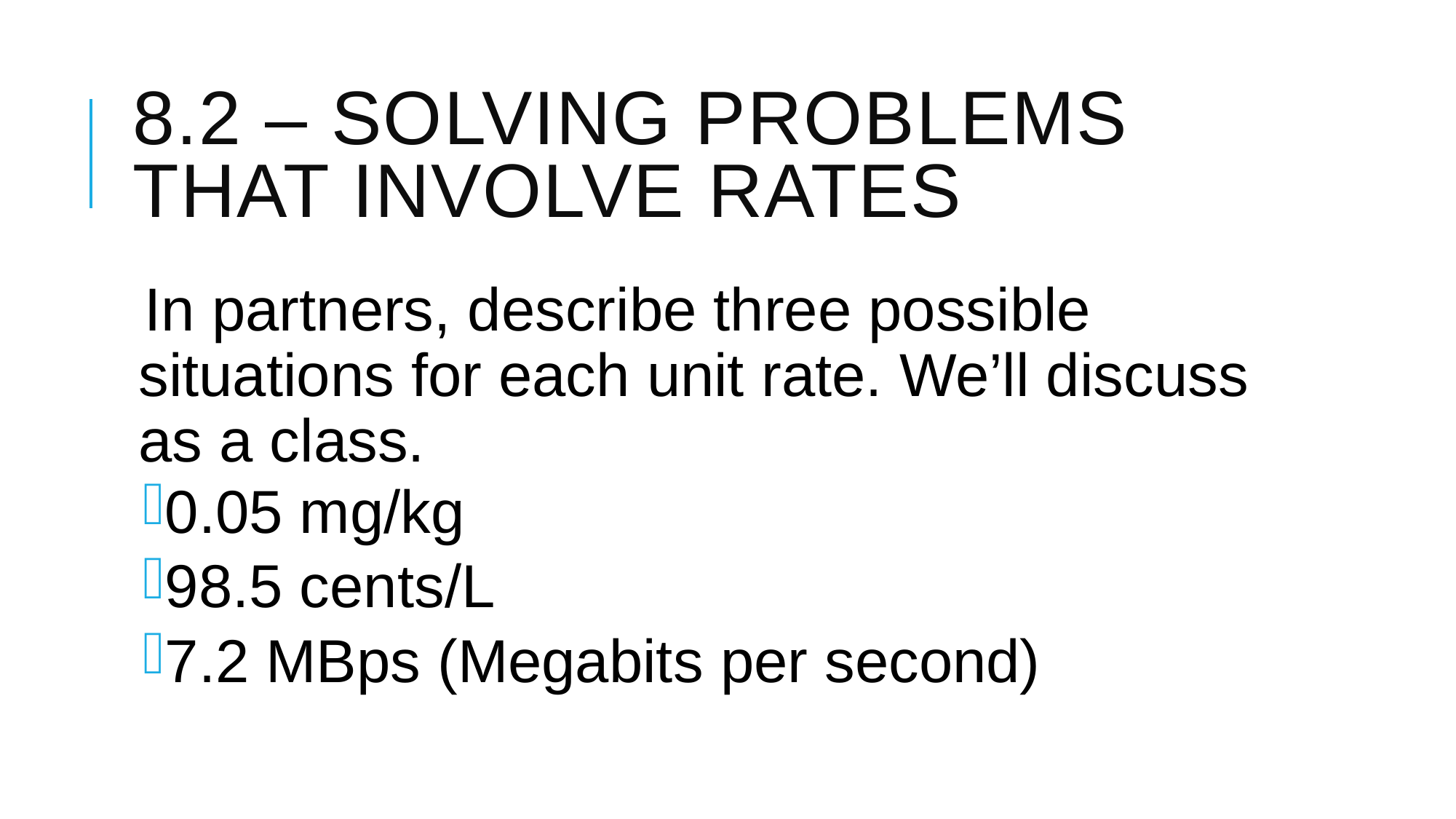

# 8.2 – Solving Problems that Involve Rates
In partners, describe three possible situations for each unit rate. We’ll discuss as a class.
0.05 mg/kg
98.5 cents/L
7.2 MBps (Megabits per second)